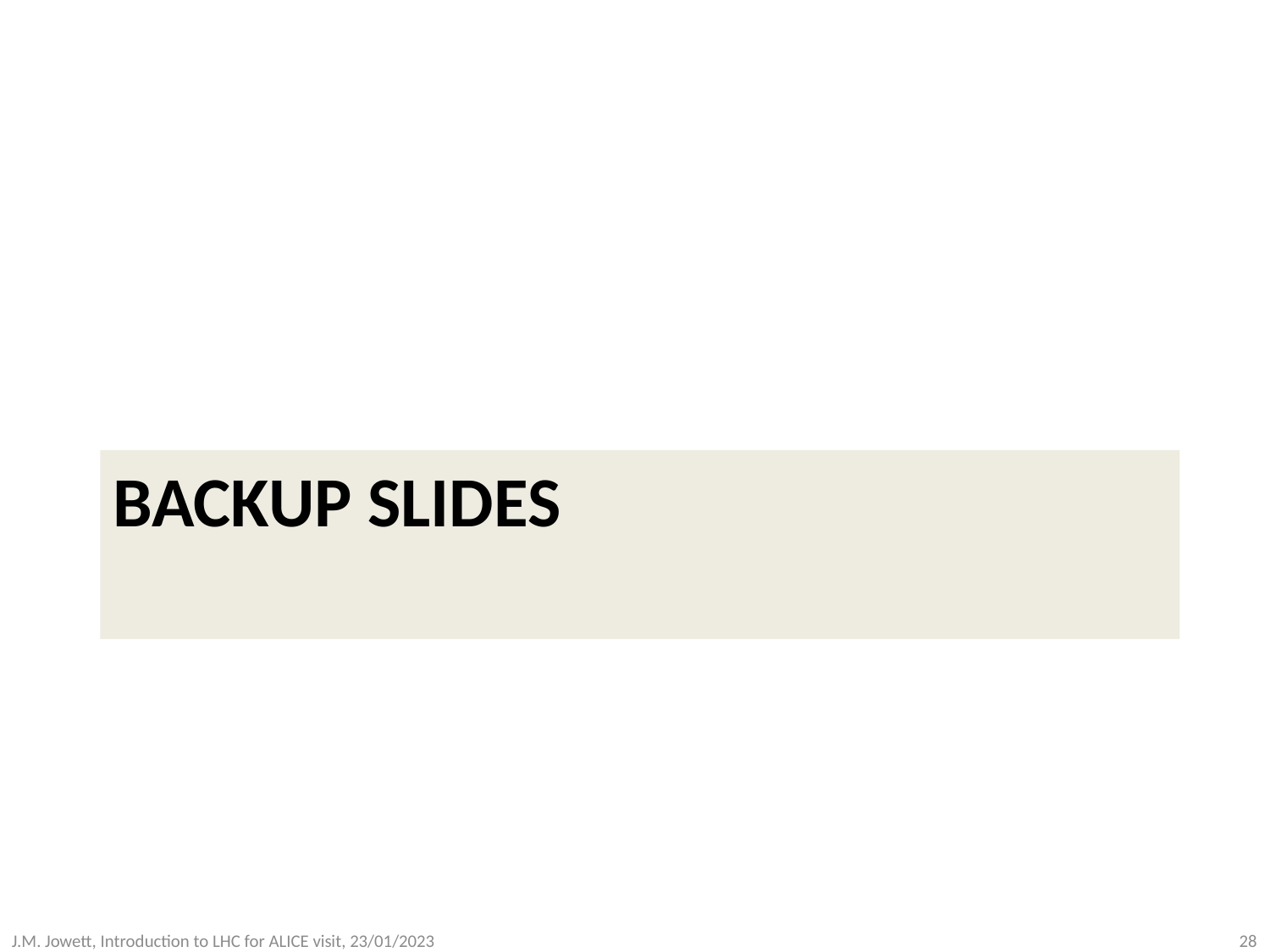

# BACKUP SLIDes

J.M. Jowett, Introduction to LHC for ALICE visit, 23/01/2023
28